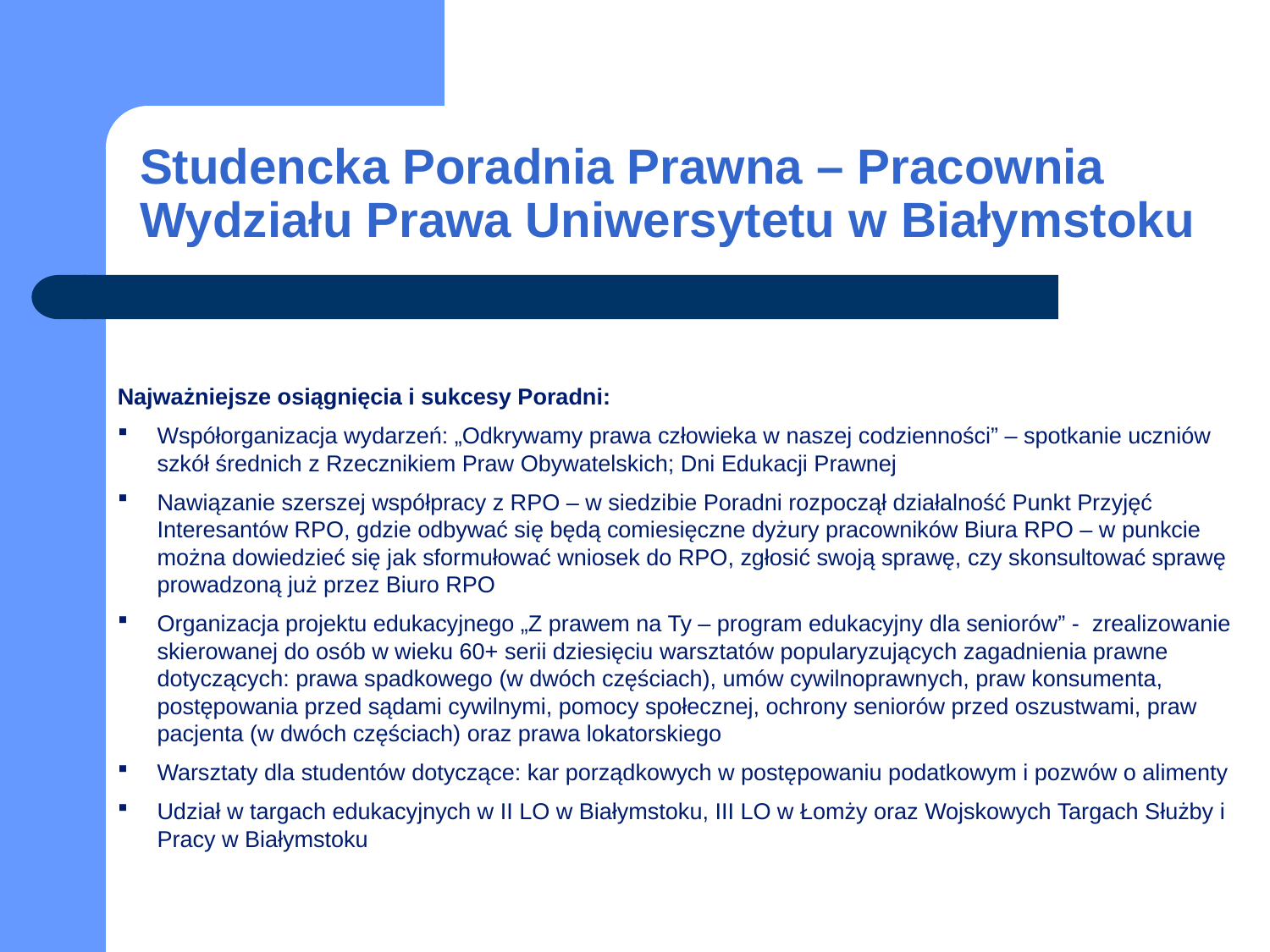

# Studencka Poradnia Prawna – Pracownia Wydziału Prawa Uniwersytetu w Białymstoku
Najważniejsze osiągnięcia i sukcesy Poradni:
Współorganizacja wydarzeń: „Odkrywamy prawa człowieka w naszej codzienności” – spotkanie uczniów szkół średnich z Rzecznikiem Praw Obywatelskich; Dni Edukacji Prawnej
Nawiązanie szerszej współpracy z RPO – w siedzibie Poradni rozpoczął działalność Punkt Przyjęć Interesantów RPO, gdzie odbywać się będą comiesięczne dyżury pracowników Biura RPO – w punkcie można dowiedzieć się jak sformułować wniosek do RPO, zgłosić swoją sprawę, czy skonsultować sprawę prowadzoną już przez Biuro RPO
Organizacja projektu edukacyjnego „Z prawem na Ty – program edukacyjny dla seniorów” -  zrealizowanie skierowanej do osób w wieku 60+ serii dziesięciu warsztatów popularyzujących zagadnienia prawne dotyczących: prawa spadkowego (w dwóch częściach), umów cywilnoprawnych, praw konsumenta, postępowania przed sądami cywilnymi, pomocy społecznej, ochrony seniorów przed oszustwami, praw pacjenta (w dwóch częściach) oraz prawa lokatorskiego
Warsztaty dla studentów dotyczące: kar porządkowych w postępowaniu podatkowym i pozwów o alimenty
Udział w targach edukacyjnych w II LO w Białymstoku, III LO w Łomży oraz Wojskowych Targach Służby i Pracy w Białymstoku